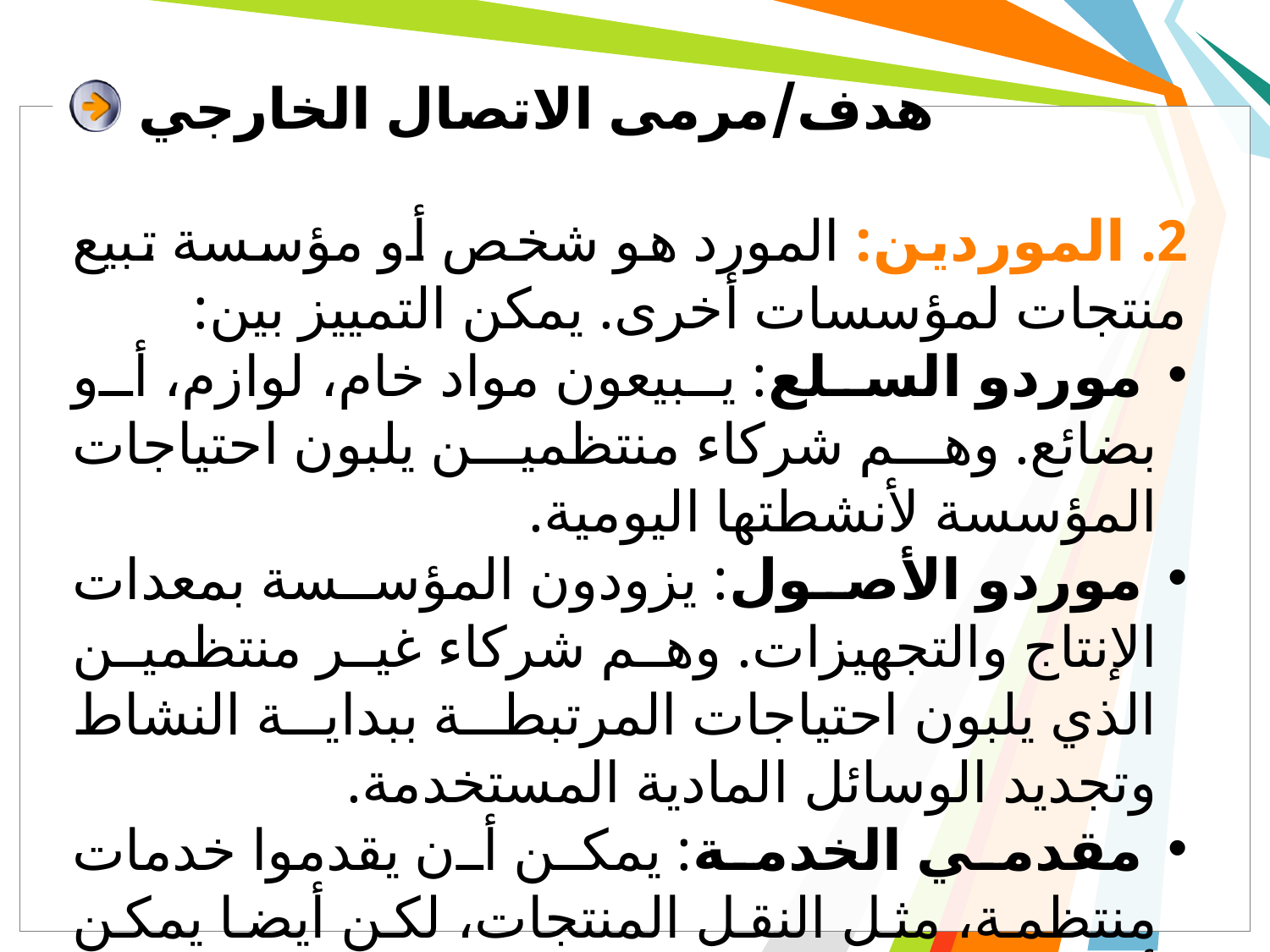

# هدف/مرمى الاتصال الخارجي
2. الموردين: المورد هو شخص أو مؤسسة تبيع منتجات لمؤسسات أخرى. يمكن التمييز بين:
 موردو السلع: يبيعون مواد خام، لوازم، أو بضائع. وهم شركاء منتظمين يلبون احتياجات المؤسسة لأنشطتها اليومية.
 موردو الأصول: يزودون المؤسسة بمعدات الإنتاج والتجهيزات. وهم شركاء غير منتظمين الذي يلبون احتياجات المرتبطة ببداية النشاط وتجديد الوسائل المادية المستخدمة.
 مقدمي الخدمة: يمكن أن يقدموا خدمات منتظمة، مثل النقل المنتجات، لكن أيضا يمكن أن يقدموا خدمات محددة مثل صيانة الحواسيب.